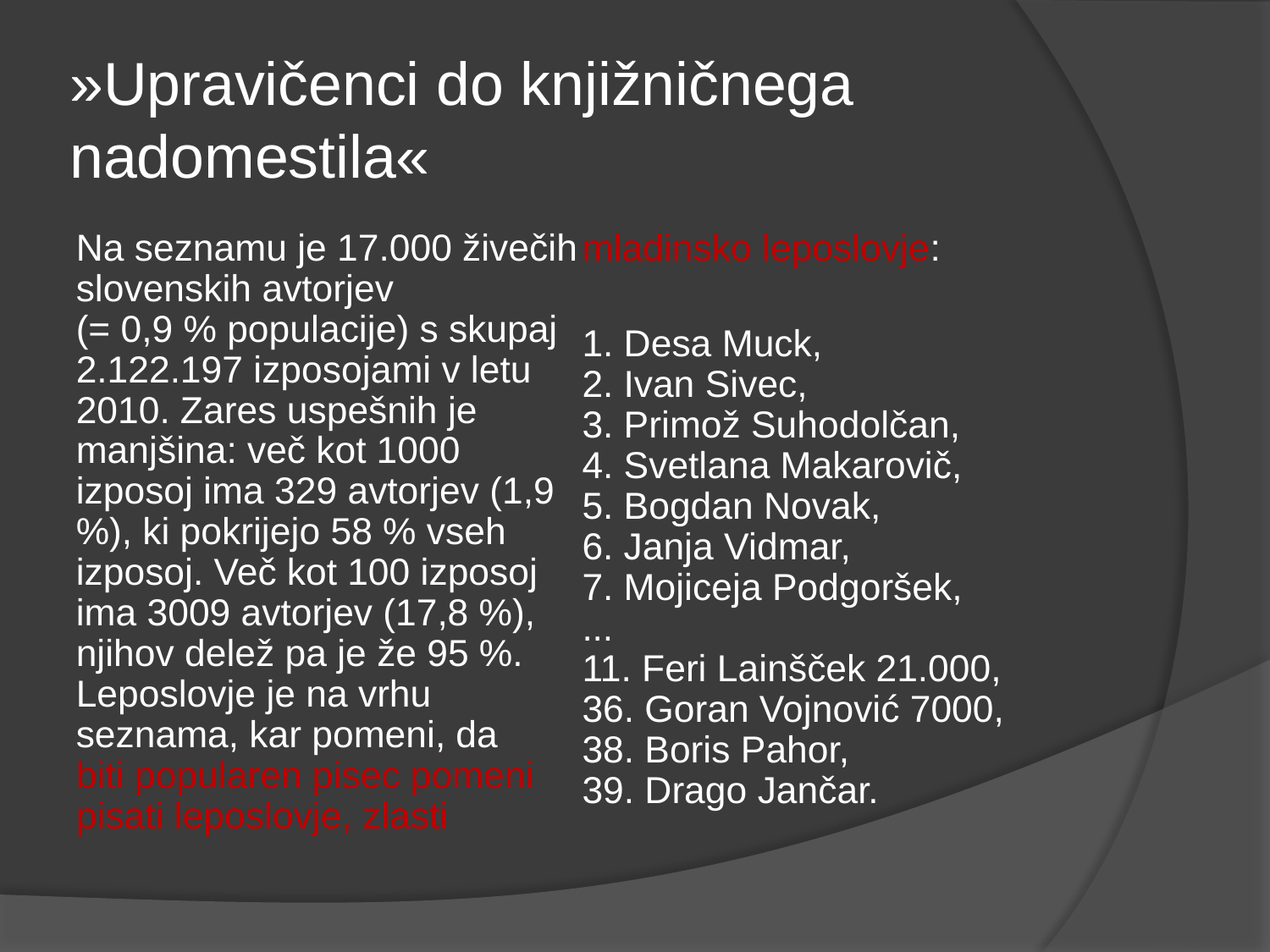

# »Upravičenci do knjižničnega nadomestila«
Na seznamu je 17.000 živečih slovenskih avtorjev
(= 0,9 % populacije) s skupaj 2.122.197 izposojami v letu 2010. Zares uspešnih je manjšina: več kot 1000 izposoj ima 329 avtorjev (1,9 %), ki pokrijejo 58 % vseh izposoj. Več kot 100 izposoj ima 3009 avtorjev (17,8 %), njihov delež pa je že 95 %. Leposlovje je na vrhu seznama, kar pomeni, da
biti popularen pisec pomeni pisati leposlovje, zlasti mladinsko leposlovje:

1. Desa Muck,
2. Ivan Sivec,
3. Primož Suhodolčan,
4. Svetlana Makarovič,
5. Bogdan Novak,
6. Janja Vidmar,
7. Mojiceja Podgoršek,
...
11. Feri Lainšček 21.000,
36. Goran Vojnović 7000,
38. Boris Pahor,
39. Drago Jančar.